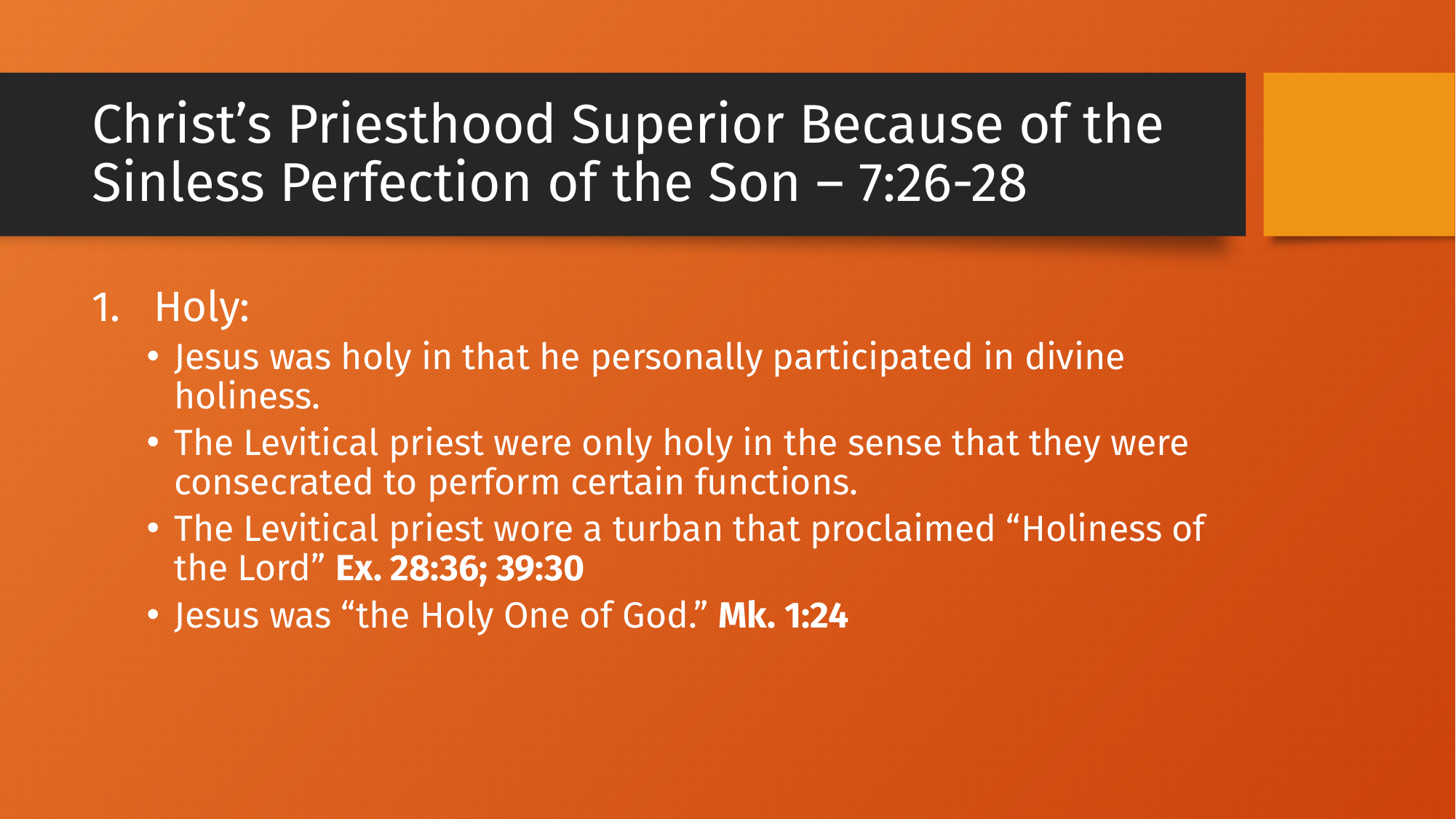

# Christ’s Priesthood Superior Because of the Sinless Perfection of the Son – 7:26-28
Holy:
Jesus was holy in that he personally participated in divine holiness.
The Levitical priest were only holy in the sense that they were consecrated to perform certain functions.
The Levitical priest wore a turban that proclaimed “Holiness of the Lord” Ex. 28:36; 39:30
Jesus was “the Holy One of God.” Mk. 1:24